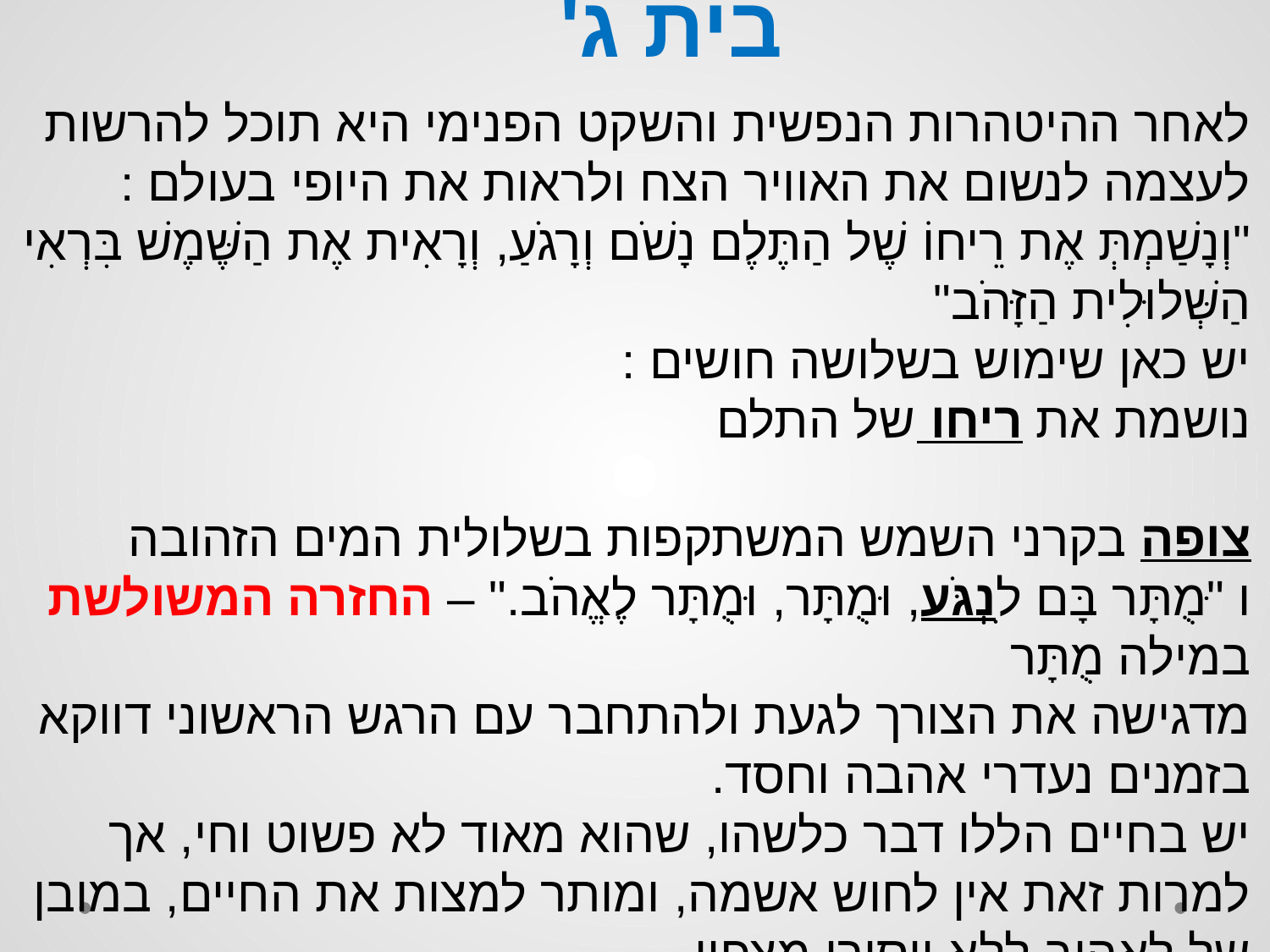

בית ג'
לאחר ההיטהרות הנפשית והשקט הפנימי היא תוכל להרשות לעצמה לנשום את האוויר הצח ולראות את היופי בעולם : "וְנָשַׁמְתְּ אֶת רֵיחוֹ שֶׁל הַתֶּלֶם נָשֹׁם וְרָגֹעַ, וְרָאִית אֶת הַשֶּׁמֶשׁ בִּרְאִי הַשְּׁלוּלִית הַזָּהֹב"
יש כאן שימוש בשלושה חושים :
נושמת את ריחו של התלם
צופה בקרני השמש המשתקפות בשלולית המים הזהובה
ו "ּמֻתָּר בָּם לִנְגֹּעַ, וּמֻתָּר, וּמֻתָּר לֶאֱהֹב." – החזרה המשולשת במילה מֻתָּר
מדגישה את הצורך לגעת ולהתחבר עם הרגש הראשוני דווקא בזמנים נעדרי אהבה וחסד.
יש בחיים הללו דבר כלשהו, שהוא מאוד לא פשוט וחי, אך למרות זאת אין לחוש אשמה, ומותר למצות את החיים, במובן של לאהוב ללא ייסורי מצפון.